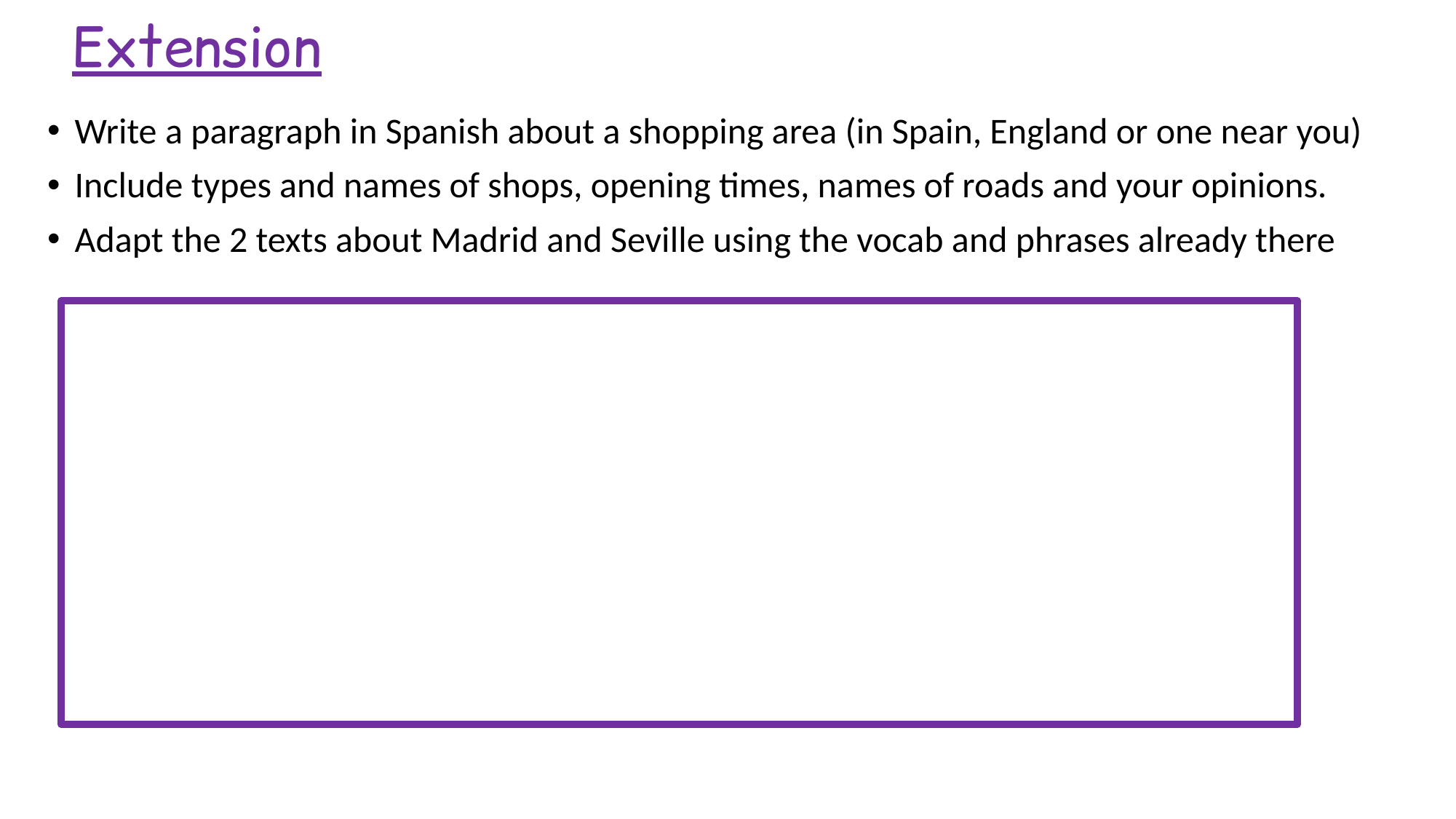

# Extension
Write a paragraph in Spanish about a shopping area (in Spain, England or one near you)
Include types and names of shops, opening times, names of roads and your opinions.
Adapt the 2 texts about Madrid and Seville using the vocab and phrases already there